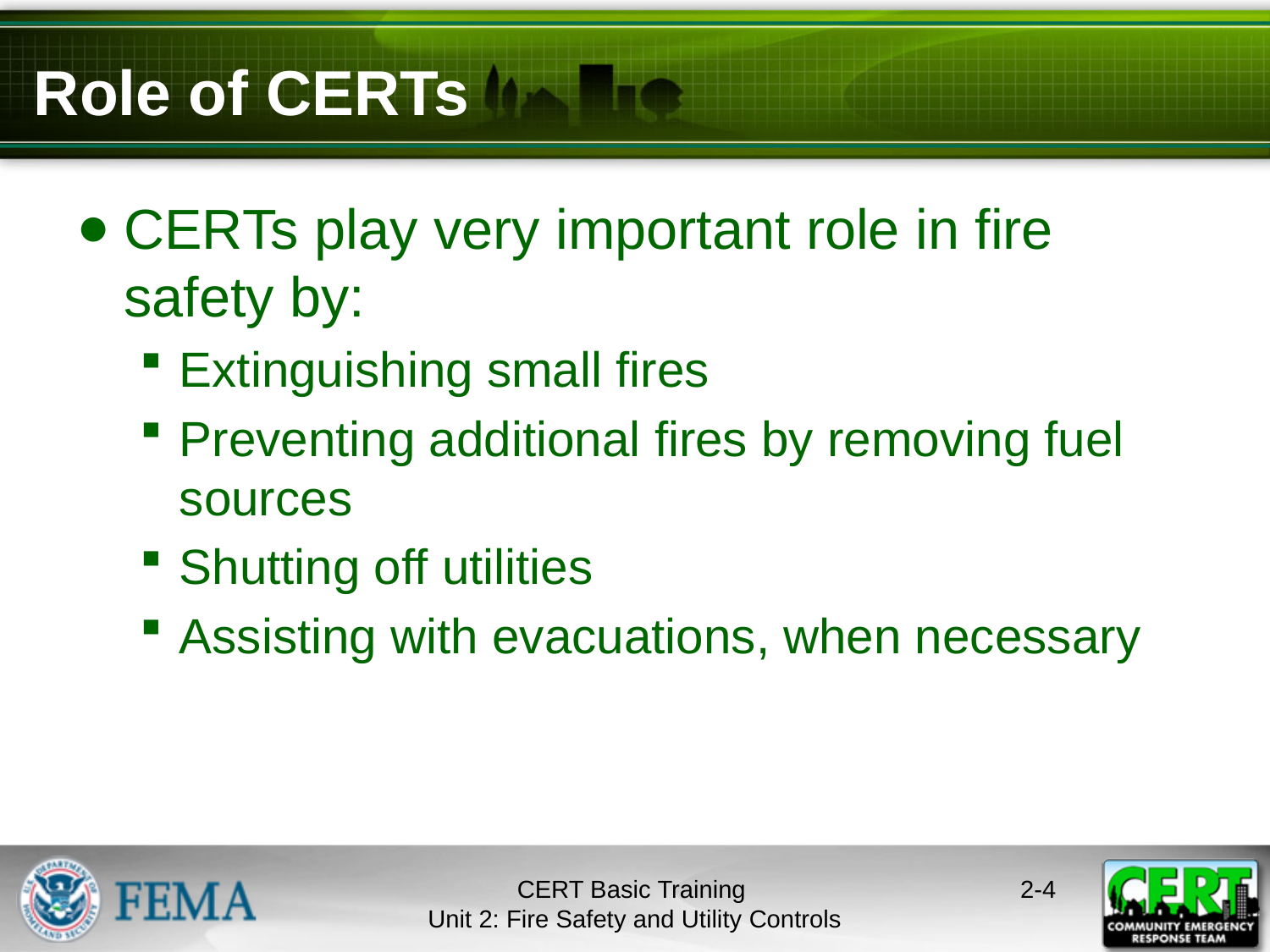

# Role of CERTs
CERTs play very important role in fire safety by:
Extinguishing small fires
Preventing additional fires by removing fuel sources
Shutting off utilities
Assisting with evacuations, when necessary
CERT Basic Training
Unit 2: Fire Safety and Utility Controls
2-4